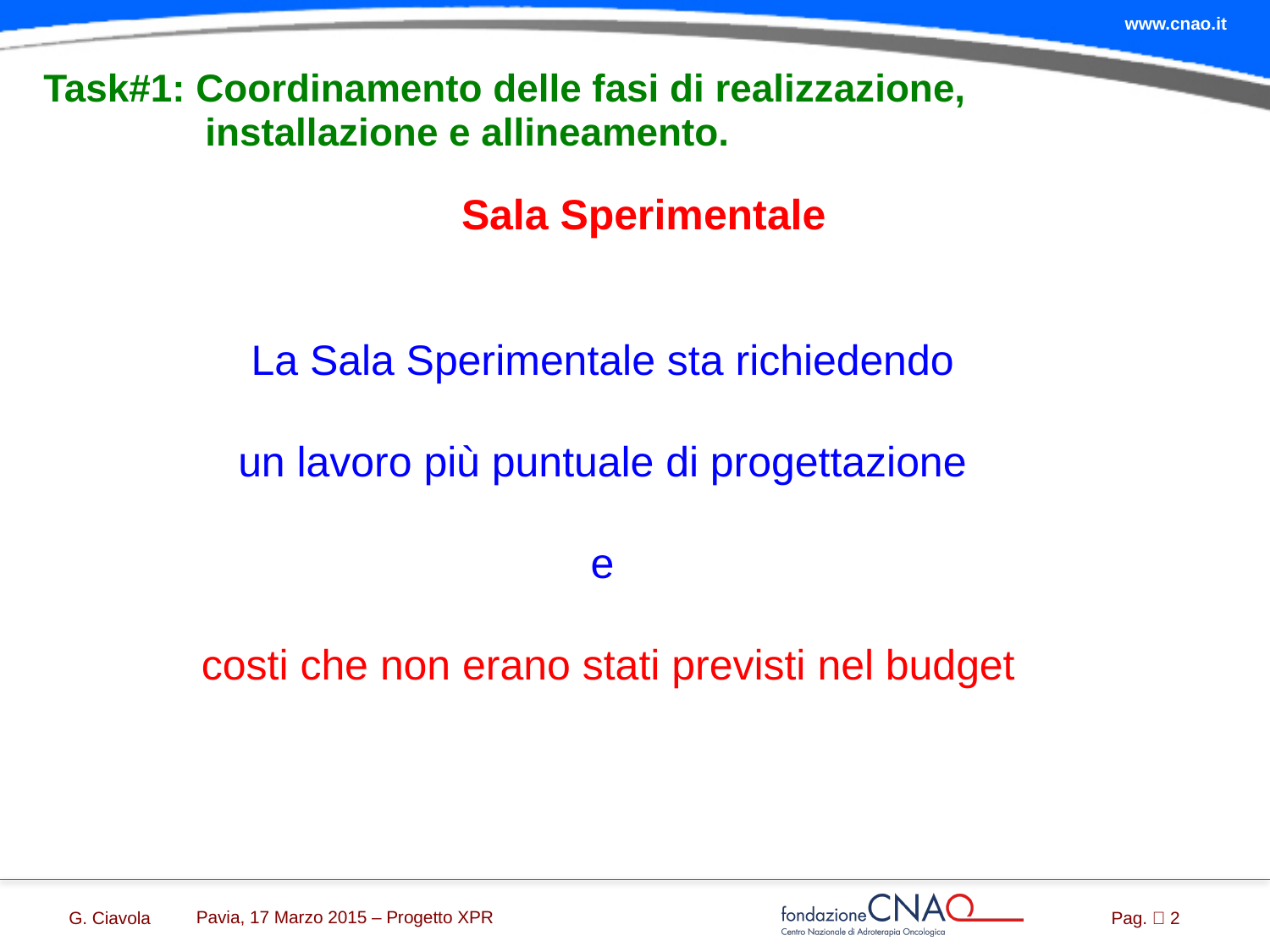

# Task#1: Coordinamento delle fasi di realizzazione, installazione e allineamento.
Sala Sperimentale
La Sala Sperimentale sta richiedendo
un lavoro più puntuale di progettazione
e
costi che non erano stati previsti nel budget